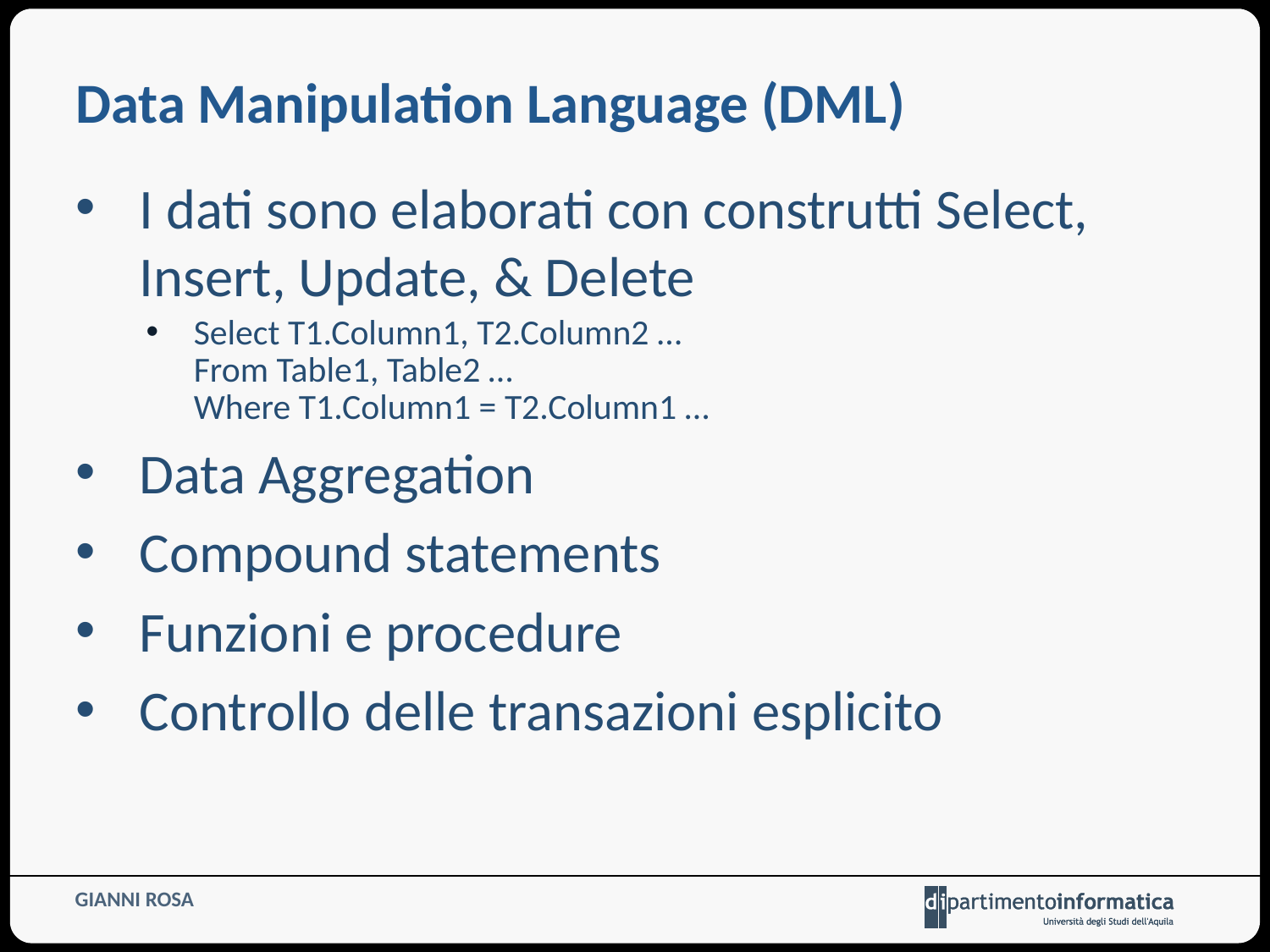

# Data Manipulation Language (DML)
I dati sono elaborati con construtti Select, Insert, Update, & Delete
Select T1.Column1, T2.Column2 …
From Table1, Table2 …
Where T1.Column1 = T2.Column1 …
Data Aggregation
Compound statements
Funzioni e procedure
Controllo delle transazioni esplicito

GIANNI ROSA